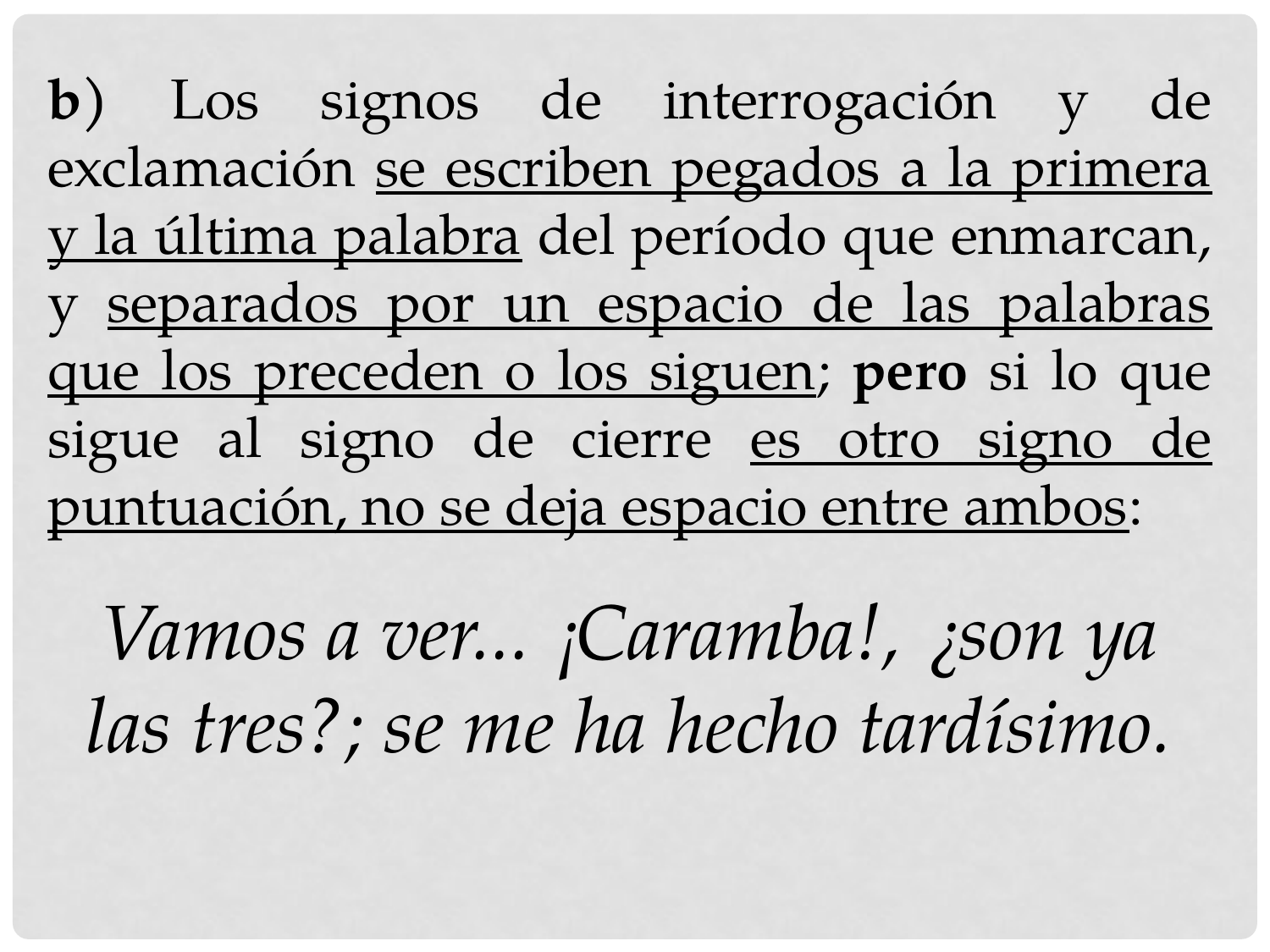

b) Los signos de interrogación y de exclamación se escriben pegados a la primera y la última palabra del período que enmarcan, y separados por un espacio de las palabras que los preceden o los siguen; pero si lo que sigue al signo de cierre es otro signo de puntuación, no se deja espacio entre ambos:
Vamos a ver... ¡Caramba!, ¿son ya las tres?; se me ha hecho tardísimo.